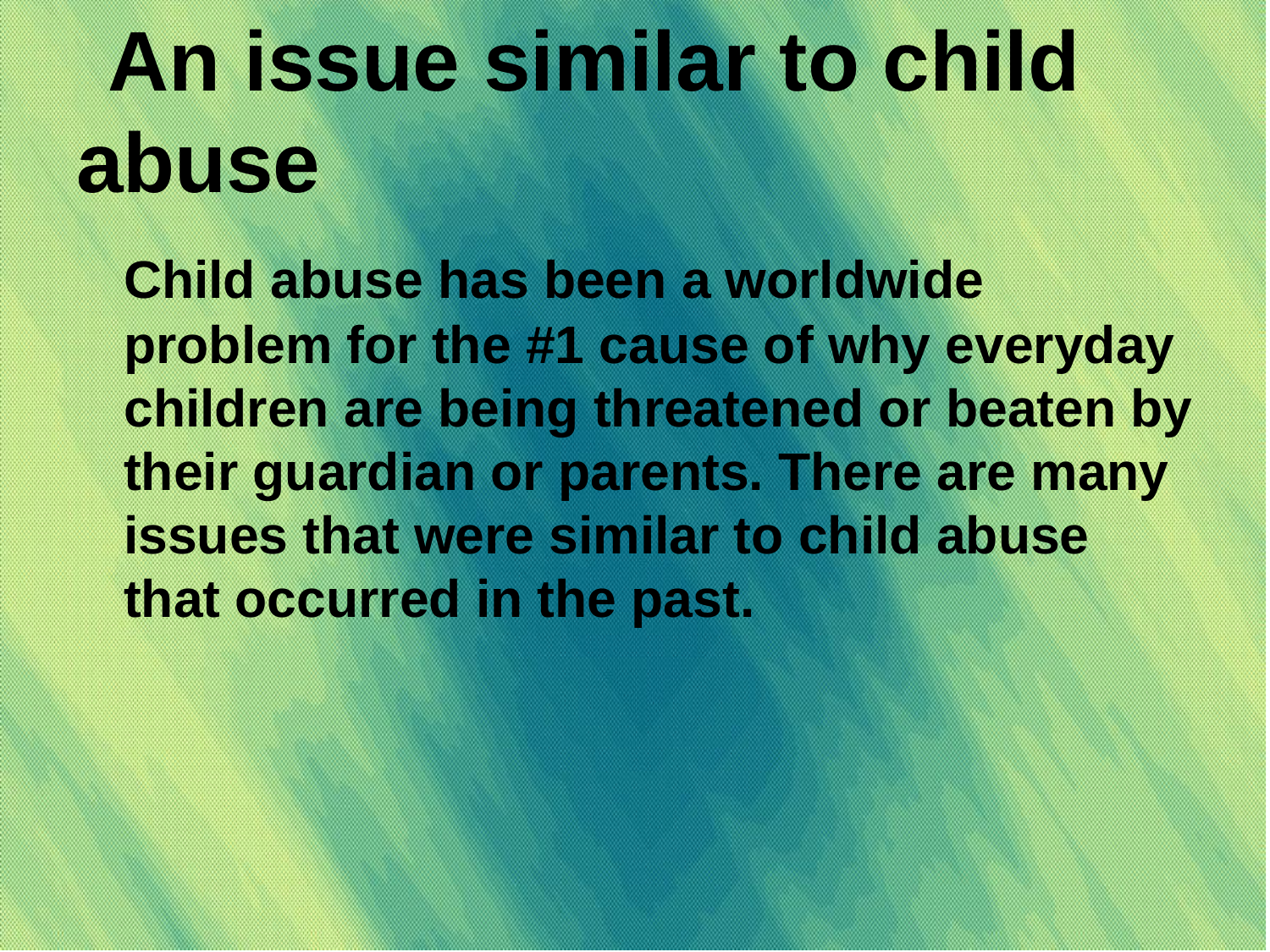

# An issue similar to child abuse
	Child abuse has been a worldwide problem for the #1 cause of why everyday children are being threatened or beaten by their guardian or parents. There are many issues that were similar to child abuse that occurred in the past.